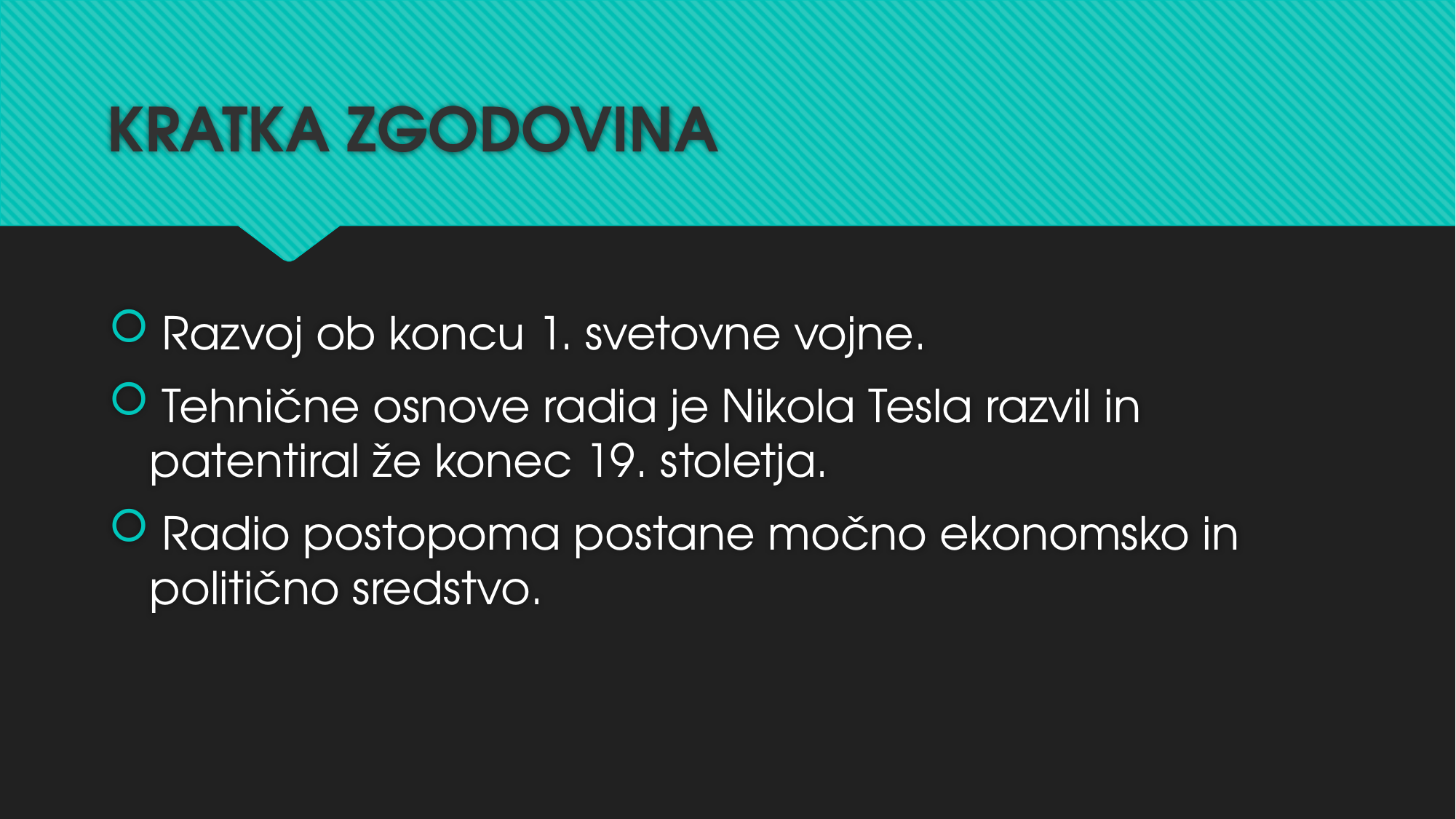

# KRATKA ZGODOVINA
 Razvoj ob koncu 1. svetovne vojne.
 Tehnične osnove radia je Nikola Tesla razvil in patentiral že konec 19. stoletja.
 Radio postopoma postane močno ekonomsko in politično sredstvo.